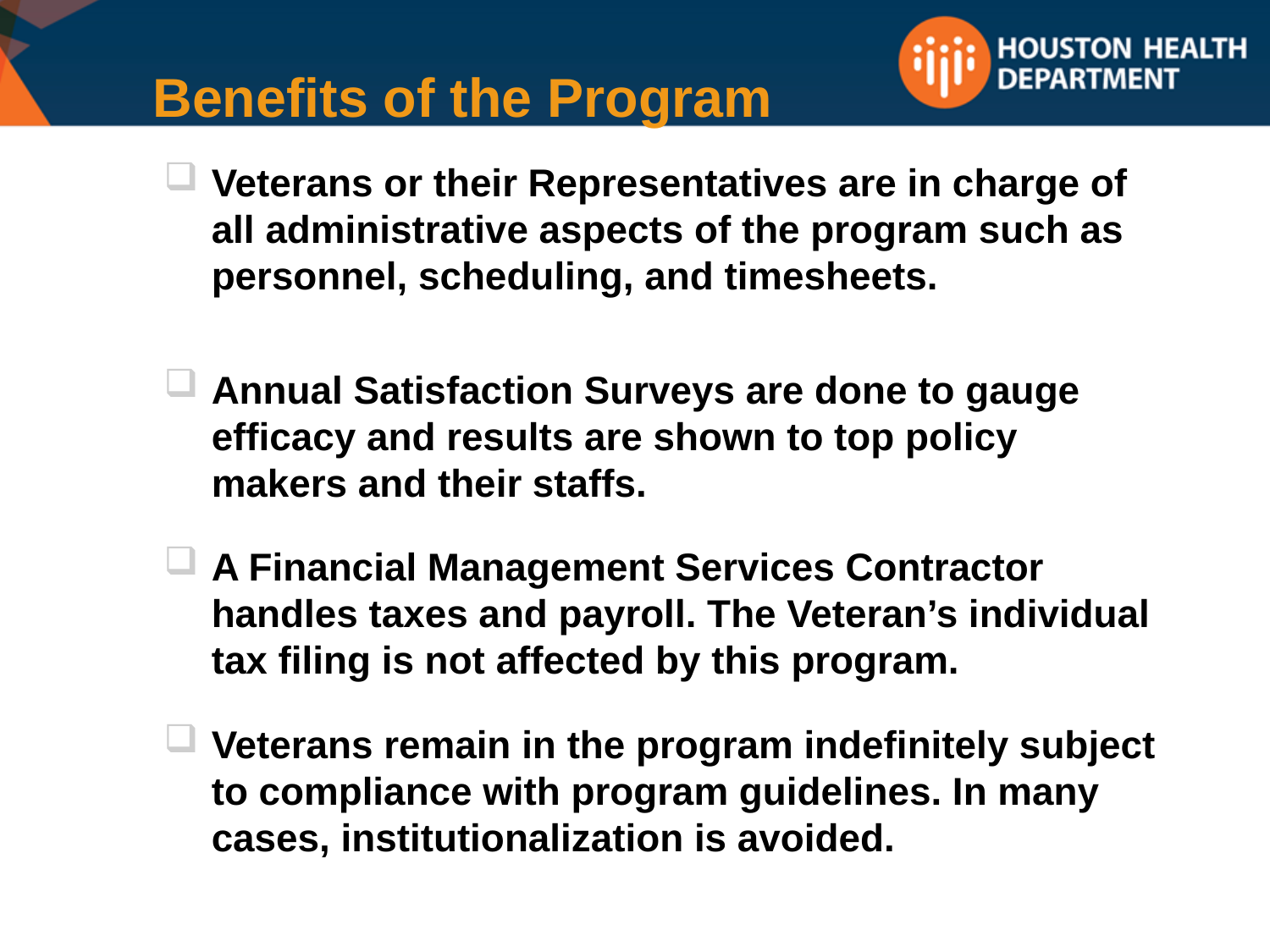

# Benefits of the Program
Veterans or their Representatives are in charge of all administrative aspects of the program such as personnel, scheduling, and timesheets.

Annual Satisfaction Surveys are done to gauge efficacy and results are shown to top policy makers and their staffs.

A Financial Management Services Contractor handles taxes and payroll. The Veteran’s individual tax filing is not affected by this program.

Veterans remain in the program indefinitely subject to compliance with program guidelines. In many cases, institutionalization is avoided.